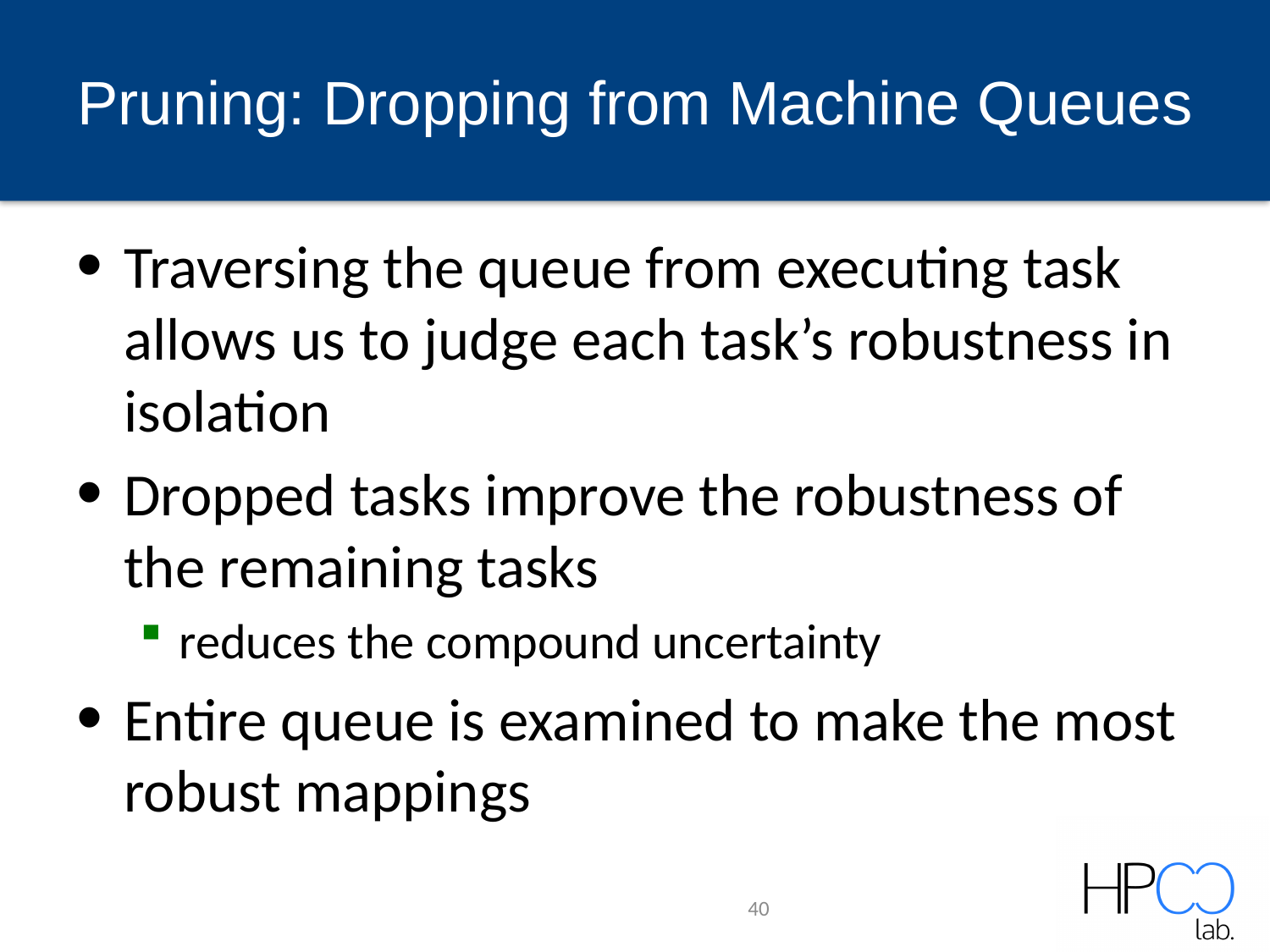

# Pruning: Dropping from Machine Queues
Traversing the queue from executing task allows us to judge each task’s robustness in isolation
Dropped tasks improve the robustness of the remaining tasks
reduces the compound uncertainty
Entire queue is examined to make the most robust mappings
40